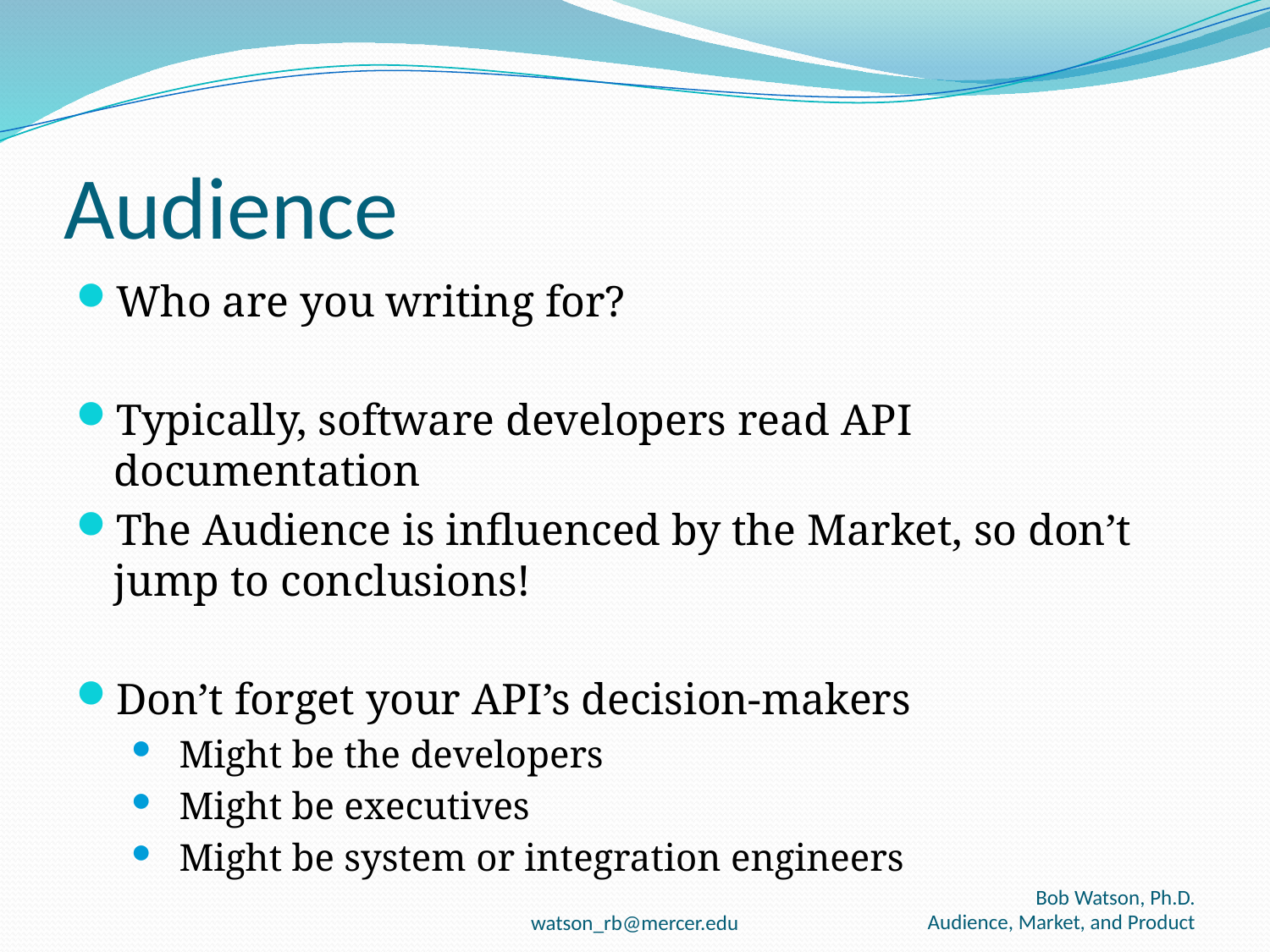

# Audience
Who are you writing for?

Typically, software developers read API documentation
The Audience is influenced by the Market, so don’t jump to conclusions!

Don’t forget your API’s decision-makers
Might be the developers
Might be executives
Might be system or integration engineers